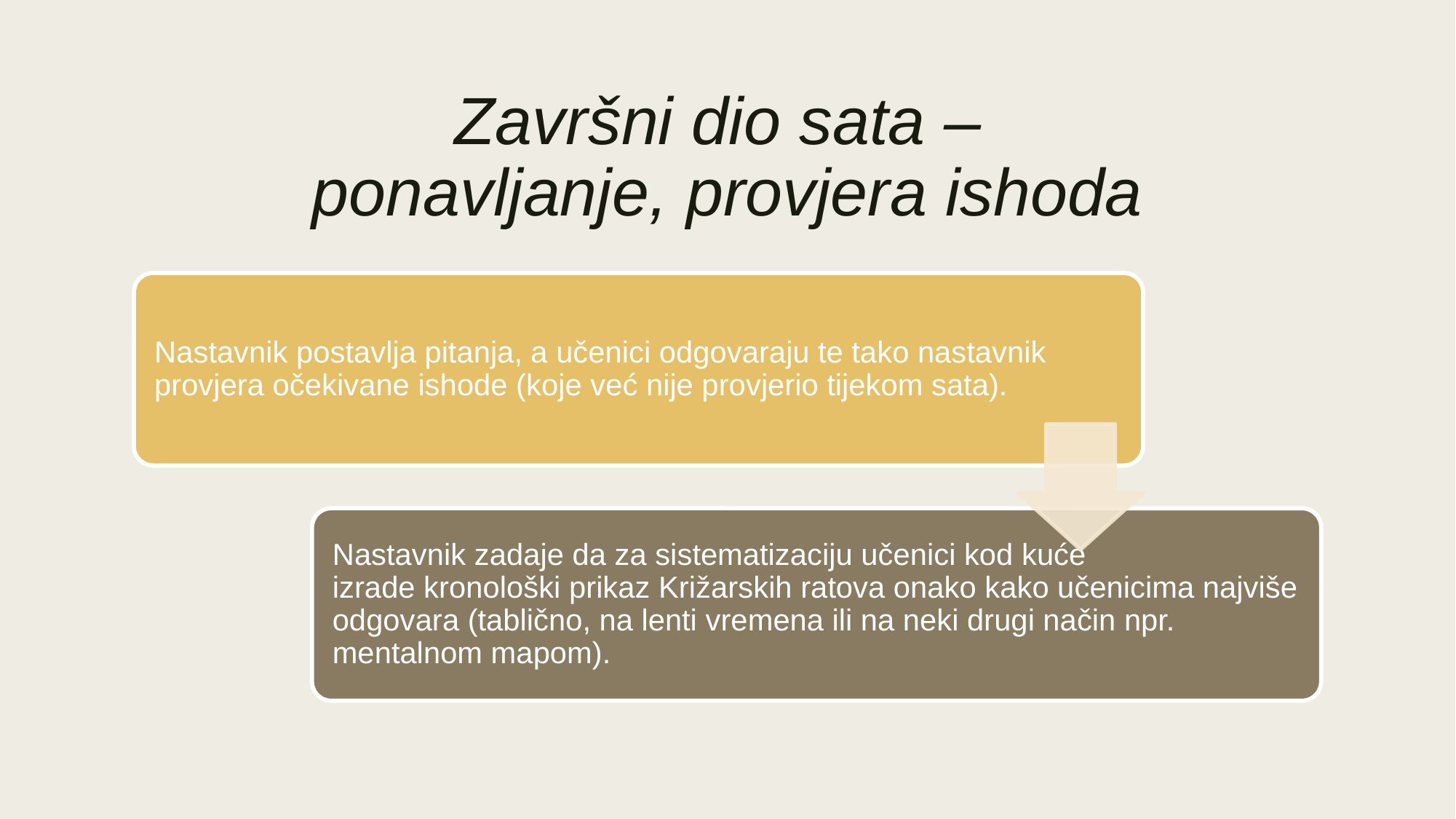

Završni dio sata –
ponavljanje, provjera ishoda
Nastavnik postavlja pitanja, a učenici odgovaraju te tako nastavnik provjera očekivane ishode (koje već nije provjerio tijekom sata).
Nastavnik zadaje da za sistematizaciju učenici kod kuće izrade kronološki prikaz Križarskih ratova onako kako učenicima najviše odgovara (tablično, na lenti vremena ili na neki drugi način npr. mentalnom mapom).